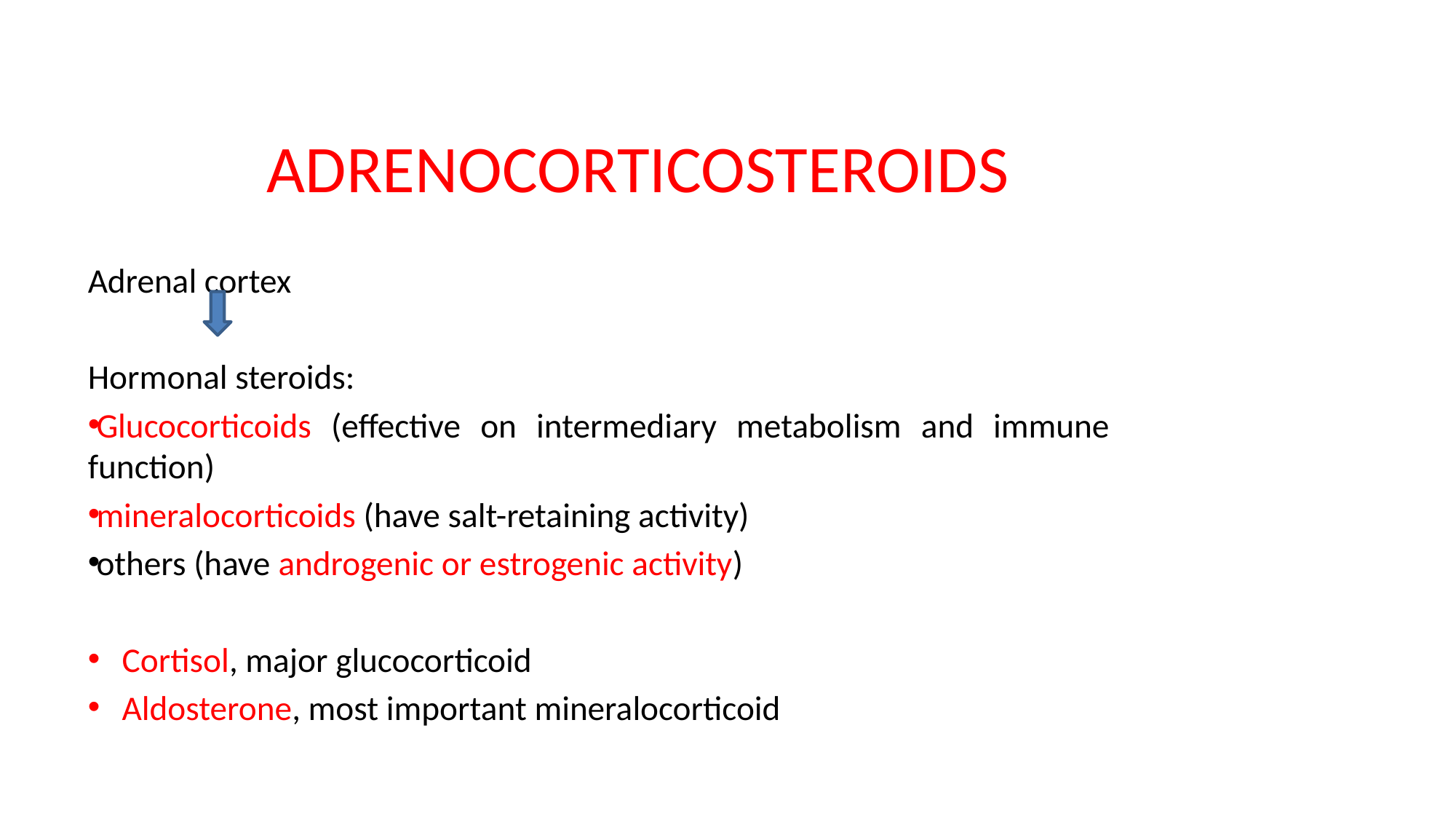

# ADRENOCORTICOSTEROIDS
Adrenal cortex

Hormonal steroids:
Glucocorticoids (effective on intermediary metabolism and immune function)
mineralocorticoids (have salt-retaining activity)
others (have androgenic or estrogenic activity)

Cortisol, major glucocorticoid
Aldosterone, most important mineralocorticoid